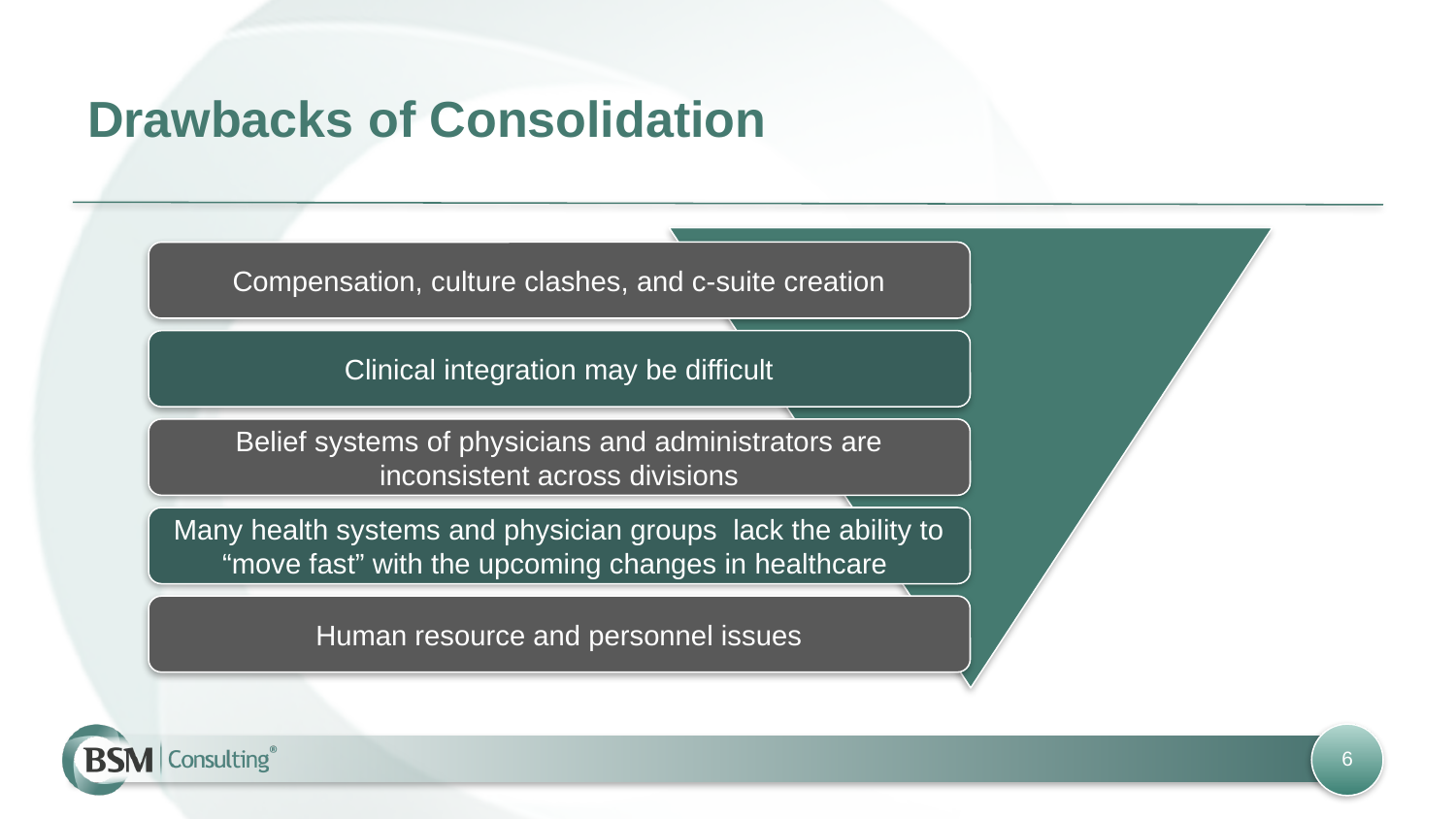

# Drawbacks of Consolidation

Compensation, culture clashes, and c-suite creation
Clinical integration may be difficult
Belief systems of physicians and administrators are inconsistent across divisions
Many health systems and physician groups  lack the ability to “move fast” with the upcoming changes in healthcare
Human resource and personnel issues
6